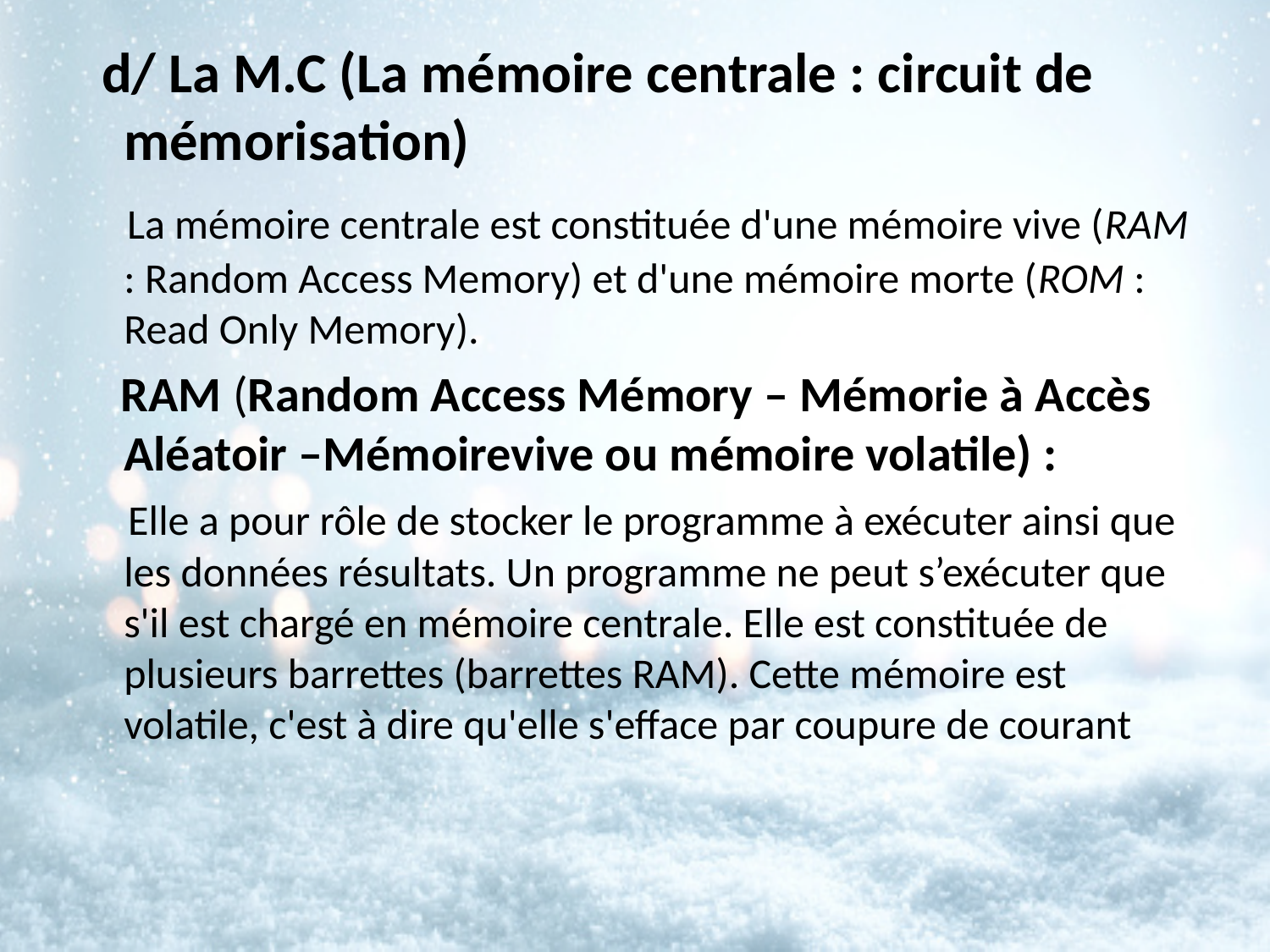

d/ La M.C (La mémoire centrale : circuit de mémorisation)
    La mémoire centrale est constituée d'une mémoire vive (RAM : Random Access Memory) et d'une mémoire morte (ROM : Read Only Memory).
    RAM (Random Access Mémory – Mémorie à Accès Aléatoir –Mémoirevive ou mémoire volatile) :
     Elle a pour rôle de stocker le programme à exécuter ainsi que les données résultats. Un programme ne peut s’exécuter que s'il est chargé en mémoire centrale. Elle est constituée de plusieurs barrettes (barrettes RAM). Cette mémoire est volatile, c'est à dire qu'elle s'efface par coupure de courant